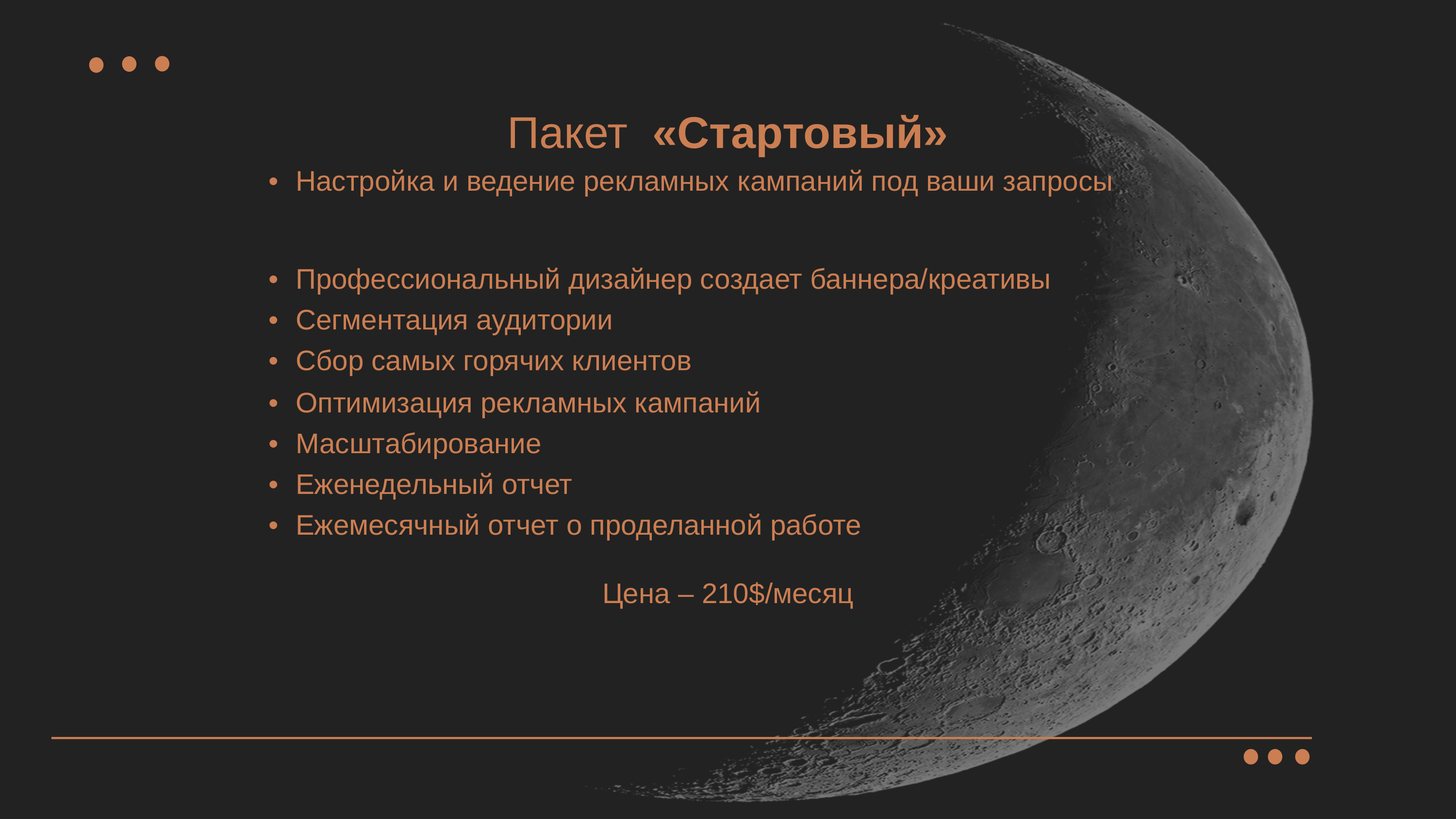

| Пакет «Стартовый» |
| --- |
| Настройка и ведение рекламных кампаний под ваши запросы |
| Профессиональный дизайнер создает баннера/креативы |
| Сегментация аудитории |
| Сбор самых горячих клиентов |
| Оптимизация рекламных кампаний |
| Масштабирование |
| Еженедельный отчет |
| Ежемесячный отчет о проделанной работе |
| Цена – 210$/месяц |